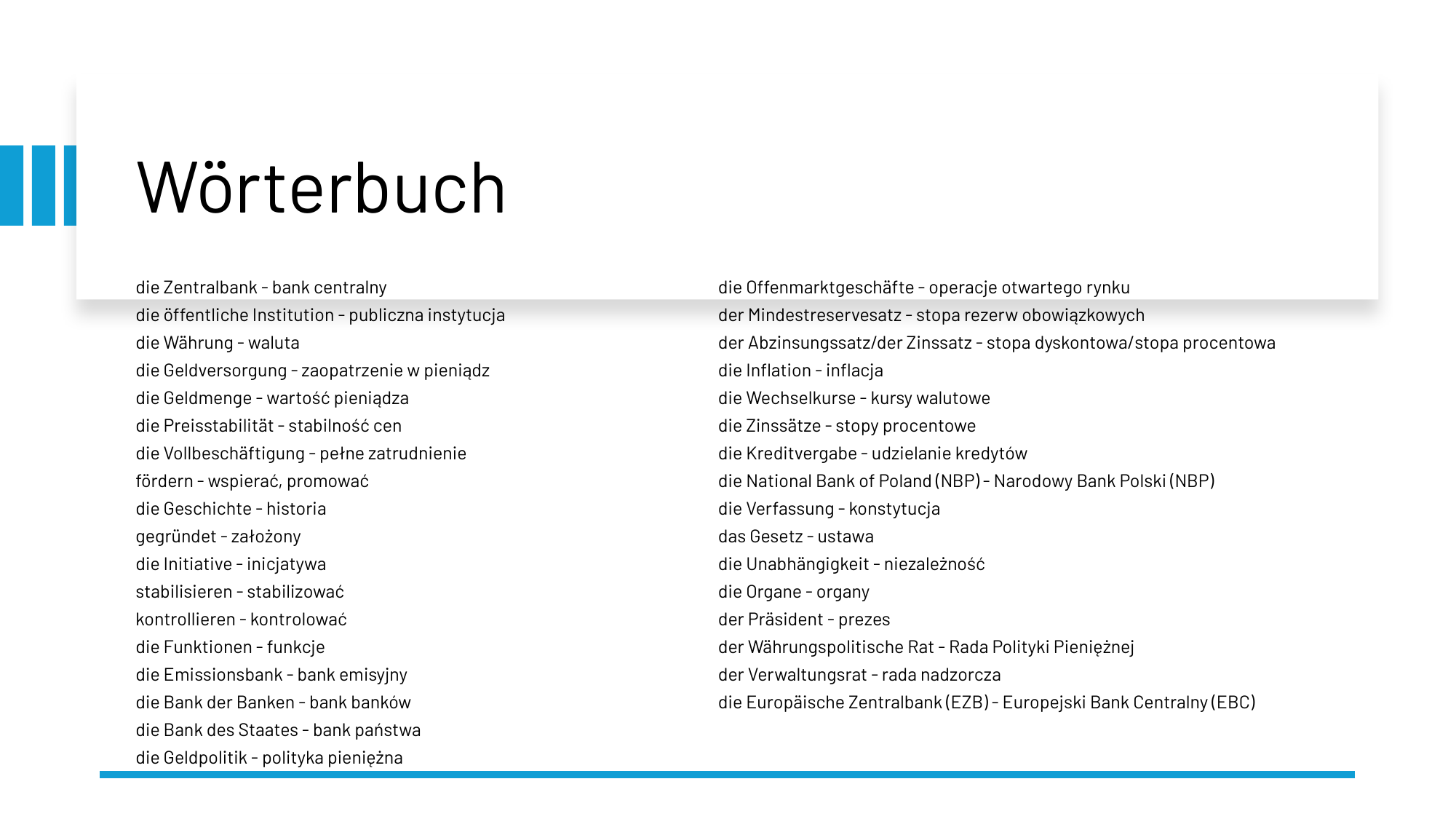

# Wörterbuch

die Zentralbank - bank centralny
die öffentliche Institution - publiczna instytucja
die Währung - waluta
die Geldversorgung - zaopatrzenie w pieniądz
die Geldmenge - wartość pieniądza
die Preisstabilität - stabilność cen
die Vollbeschäftigung - pełne zatrudnienie
fördern - wspierać, promować
die Geschichte - historia
gegründet - założony
die Initiative - inicjatywa
stabilisieren - stabilizować
kontrollieren - kontrolować
die Funktionen - funkcje
die Emissionsbank - bank emisyjny
die Bank der Banken - bank banków
die Bank des Staates - bank państwa
die Geldpolitik - polityka pieniężna
die Offenmarktgeschäfte - operacje otwartego rynku
der Mindestreservesatz - stopa rezerw obowiązkowych
der Abzinsungssatz/der Zinssatz - stopa dyskontowa/stopa procentowa
die Inflation - inflacja
die Wechselkurse - kursy walutowe
die Zinssätze - stopy procentowe
die Kreditvergabe - udzielanie kredytów
die National Bank of Poland (NBP) - Narodowy Bank Polski (NBP)
die Verfassung - konstytucja
das Gesetz - ustawa
die Unabhängigkeit - niezależność
die Organe - organy
der Präsident - prezes
der Währungspolitische Rat - Rada Polityki Pieniężnej
der Verwaltungsrat - rada nadzorcza
die Europäische Zentralbank (EZB) - Europejski Bank Centralny (EBC)